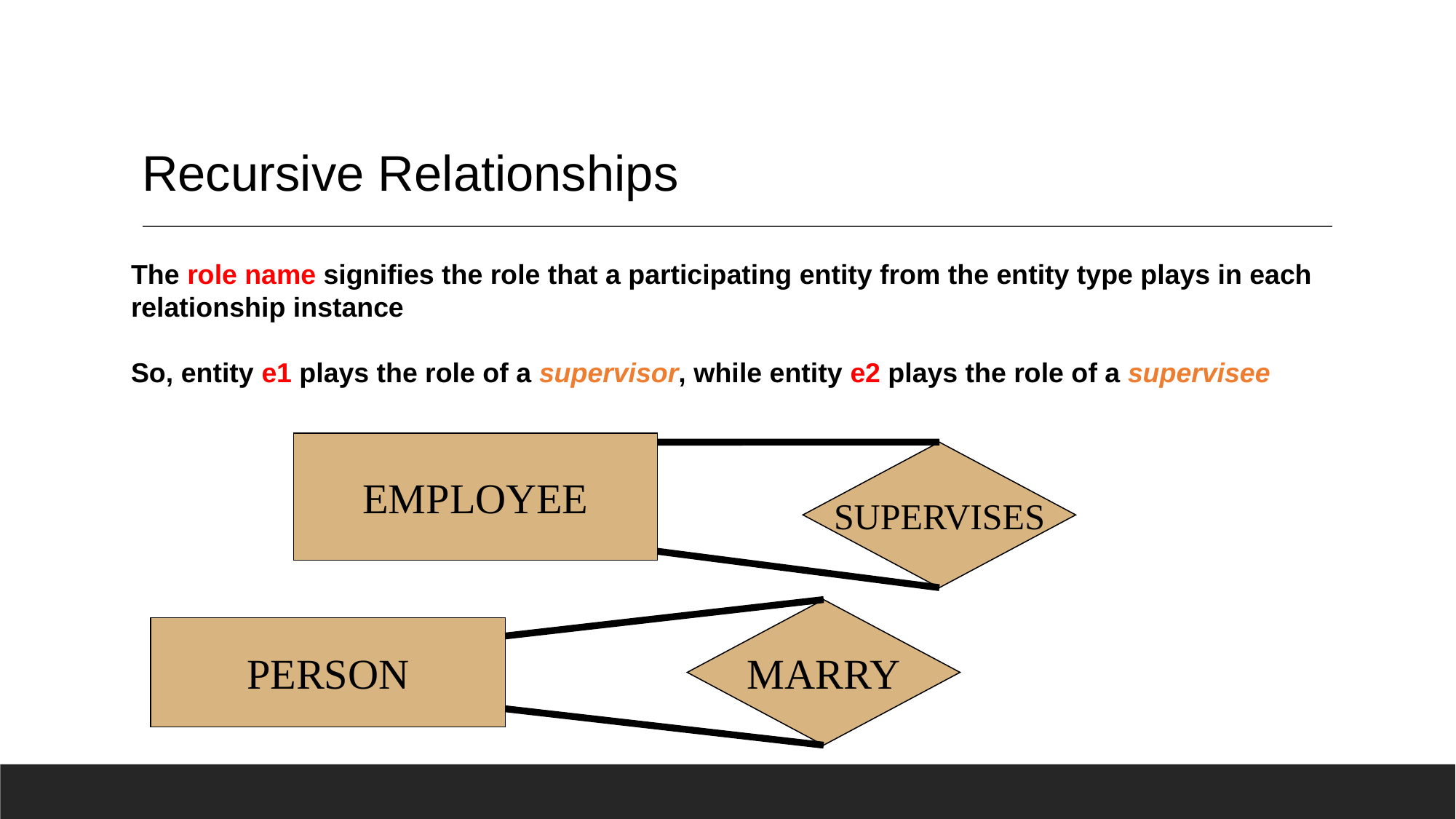

# Recursive Relationships
The role name signifies the role that a participating entity from the entity type plays in each relationship instance

So, entity e1 plays the role of a supervisor, while entity e2 plays the role of a supervisee

EMPLOYEE

SUPERVISES

MARRY
PERSON